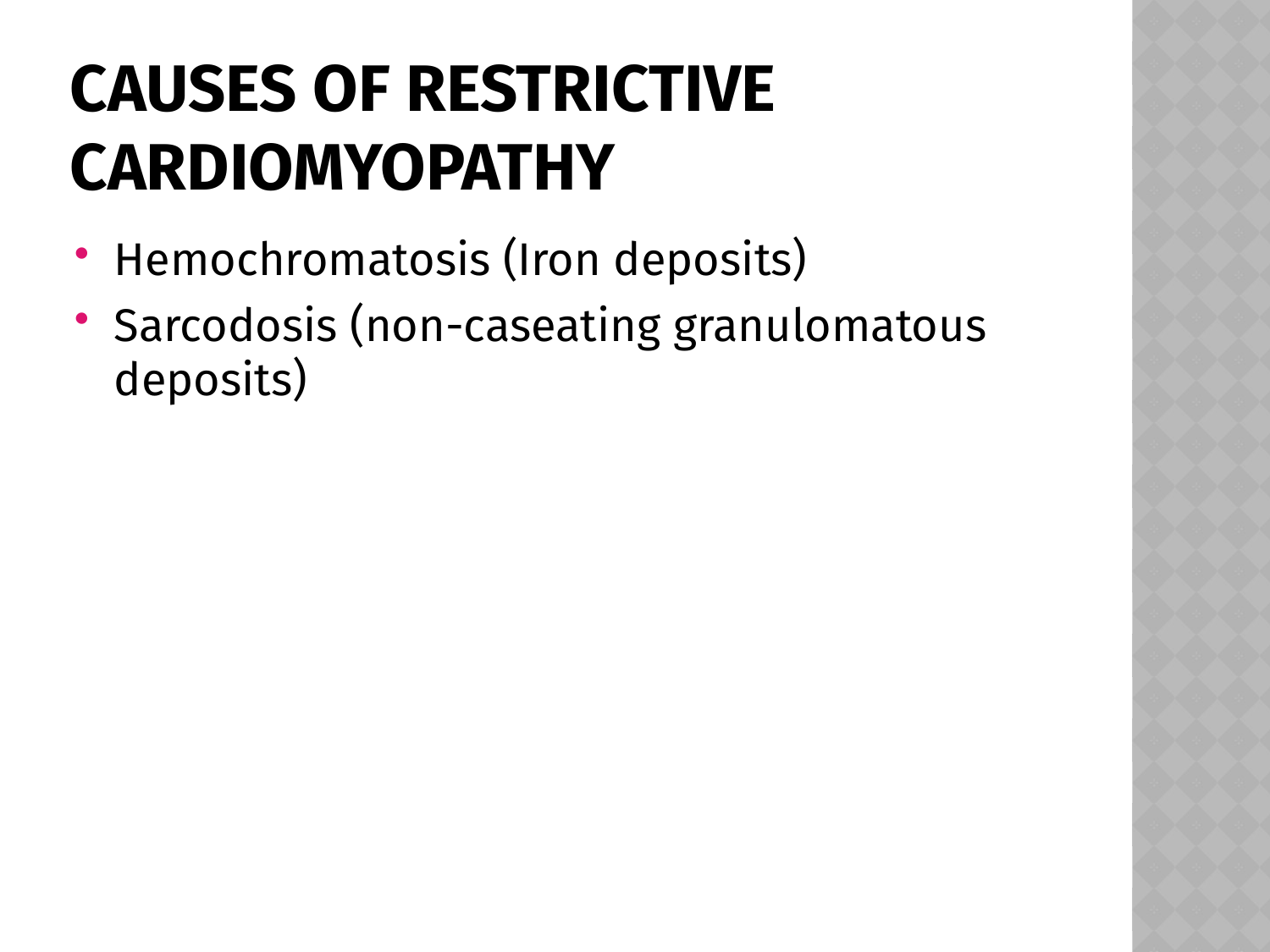

# Causes of restrictive cardiomyopathy
Hemochromatosis (Iron deposits)
Sarcodosis (non-caseating granulomatous deposits)